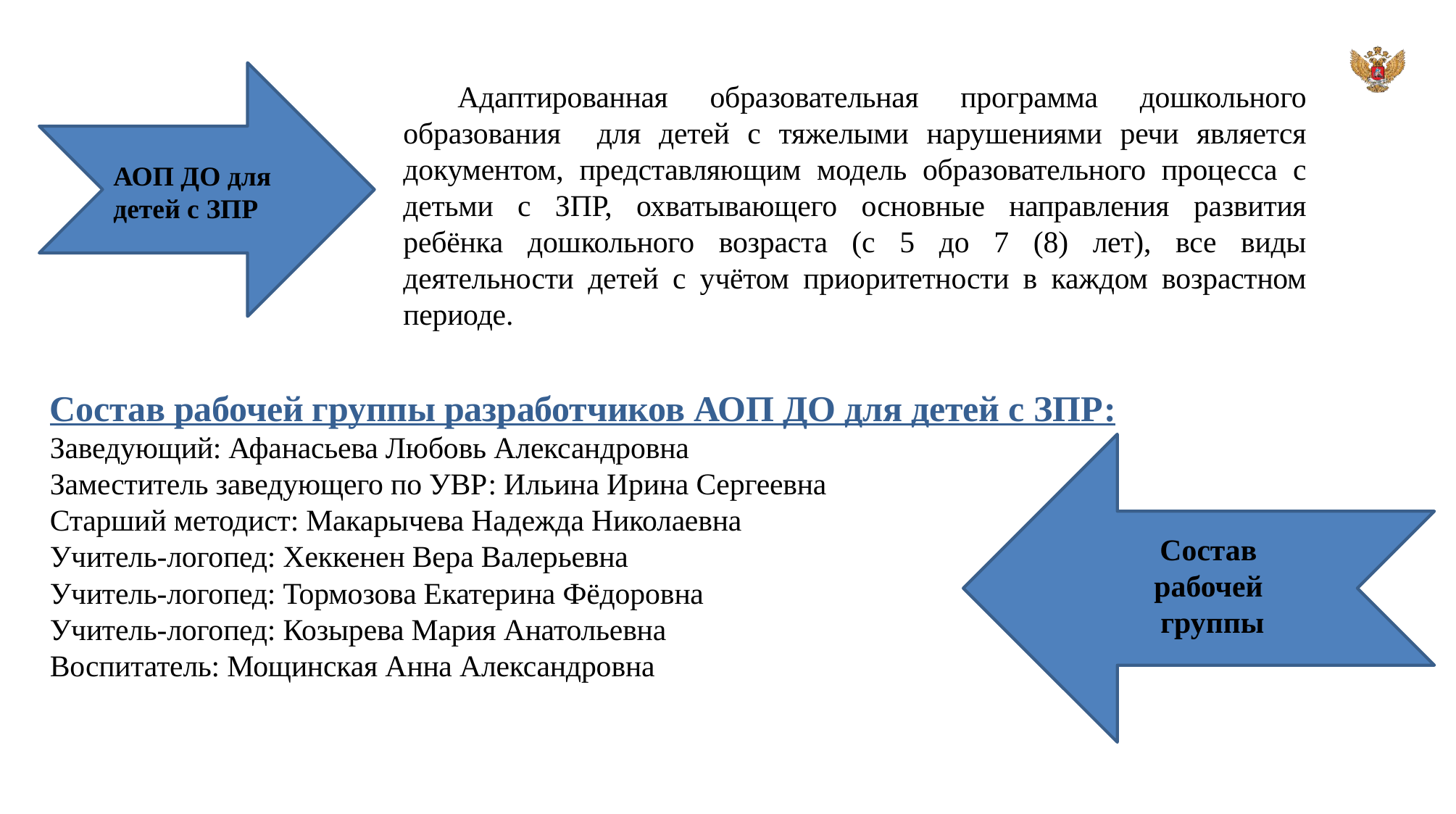

Адаптированная образовательная программа дошкольного образования  для детей с тяжелыми нарушениями речи является документом, представляющим модель образовательного процесса с детьми с ЗПР, охватывающего основные направления развития ребёнка дошкольного возраста (с 5 до 7 (8) лет), все виды деятельности детей с учётом приоритетности в каждом возрастном периоде.
АОП ДО для детей с ЗПР
Состав рабочей группы разработчиков АОП ДО для детей с ЗПР:
Заведующий: Афанасьева Любовь Александровна
Заместитель заведующего по УВР: Ильина Ирина Сергеевна
Старший методист: Макарычева Надежда Николаевна
Учитель-логопед: Хеккенен Вера Валерьевна
Учитель-логопед: Тормозова Екатерина Фёдоровна
Учитель-логопед: Козырева Мария Анатольевна
Воспитатель: Мощинская Анна Александровна

Состав
рабочей
группы